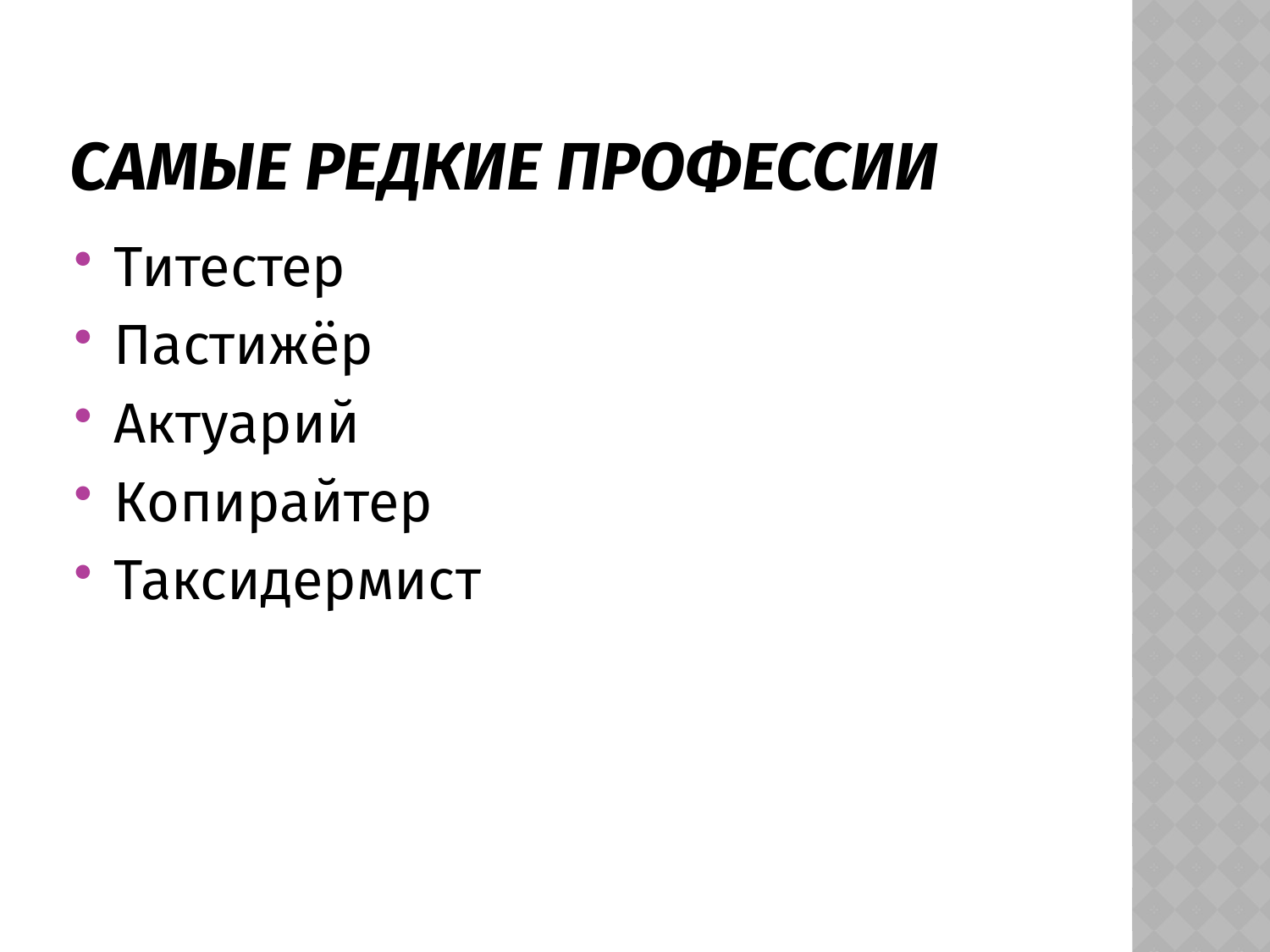

# Самые редкие профессии
Титестер
Пастижёр
Актуарий
Копирайтер
Таксидермист